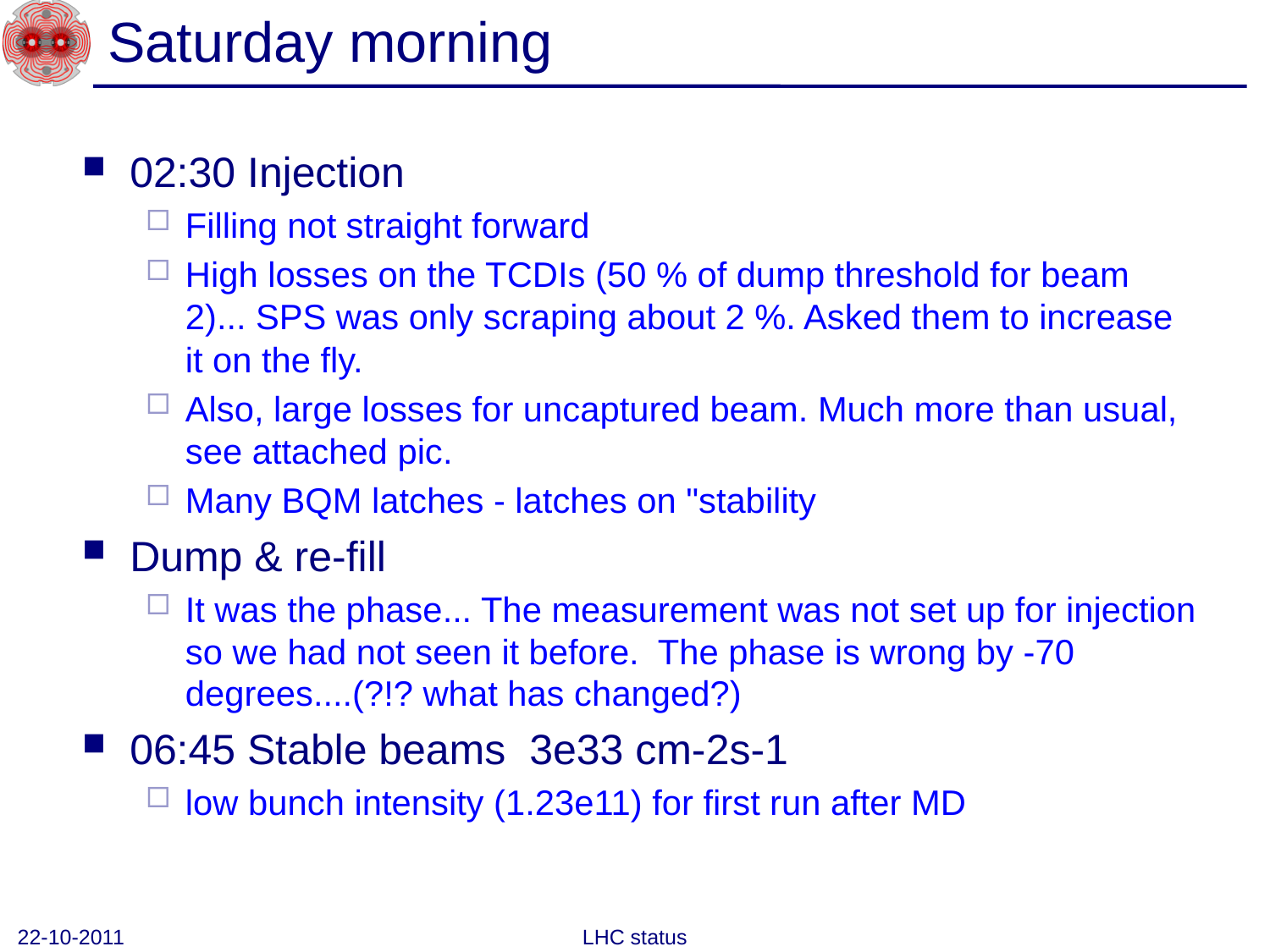

# Saturday morning
02:30 Injection
Filling not straight forward
High losses on the TCDIs (50 % of dump threshold for beam 2)... SPS was only scraping about 2 %. Asked them to increase it on the fly.
Also, large losses for uncaptured beam. Much more than usual, see attached pic.
Many BQM latches - latches on "stability
Dump & re-fill
It was the phase... The measurement was not set up for injection so we had not seen it before.  The phase is wrong by -70 degrees....(?!? what has changed?)
06:45 Stable beams  3e33 cm-2s-1
low bunch intensity (1.23e11) for first run after MD
22-10-2011
LHC status